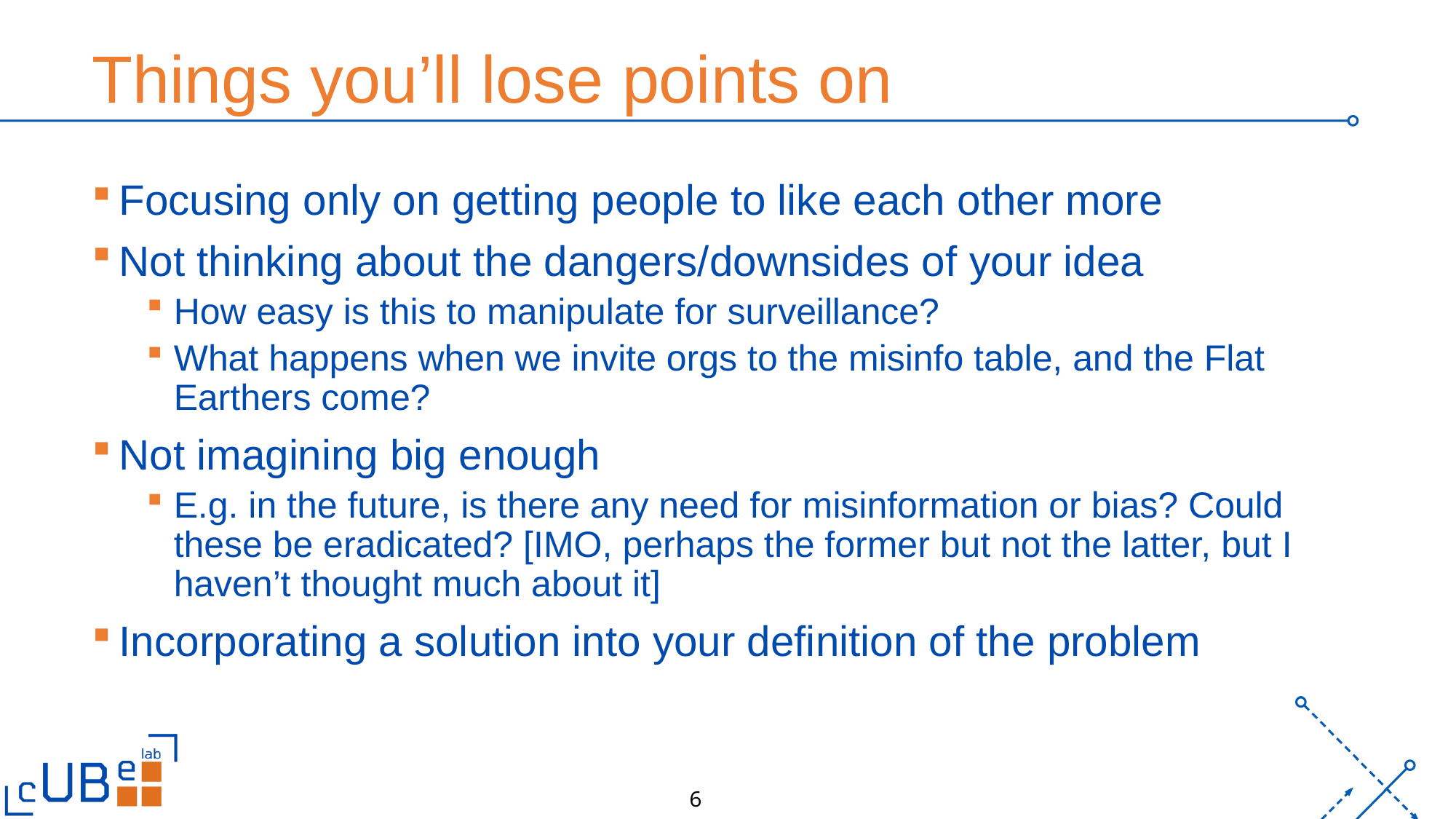

# Things you’ll lose points on
Focusing only on getting people to like each other more
Not thinking about the dangers/downsides of your idea
How easy is this to manipulate for surveillance?
What happens when we invite orgs to the misinfo table, and the Flat Earthers come?
Not imagining big enough
E.g. in the future, is there any need for misinformation or bias? Could these be eradicated? [IMO, perhaps the former but not the latter, but I haven’t thought much about it]
Incorporating a solution into your definition of the problem
6